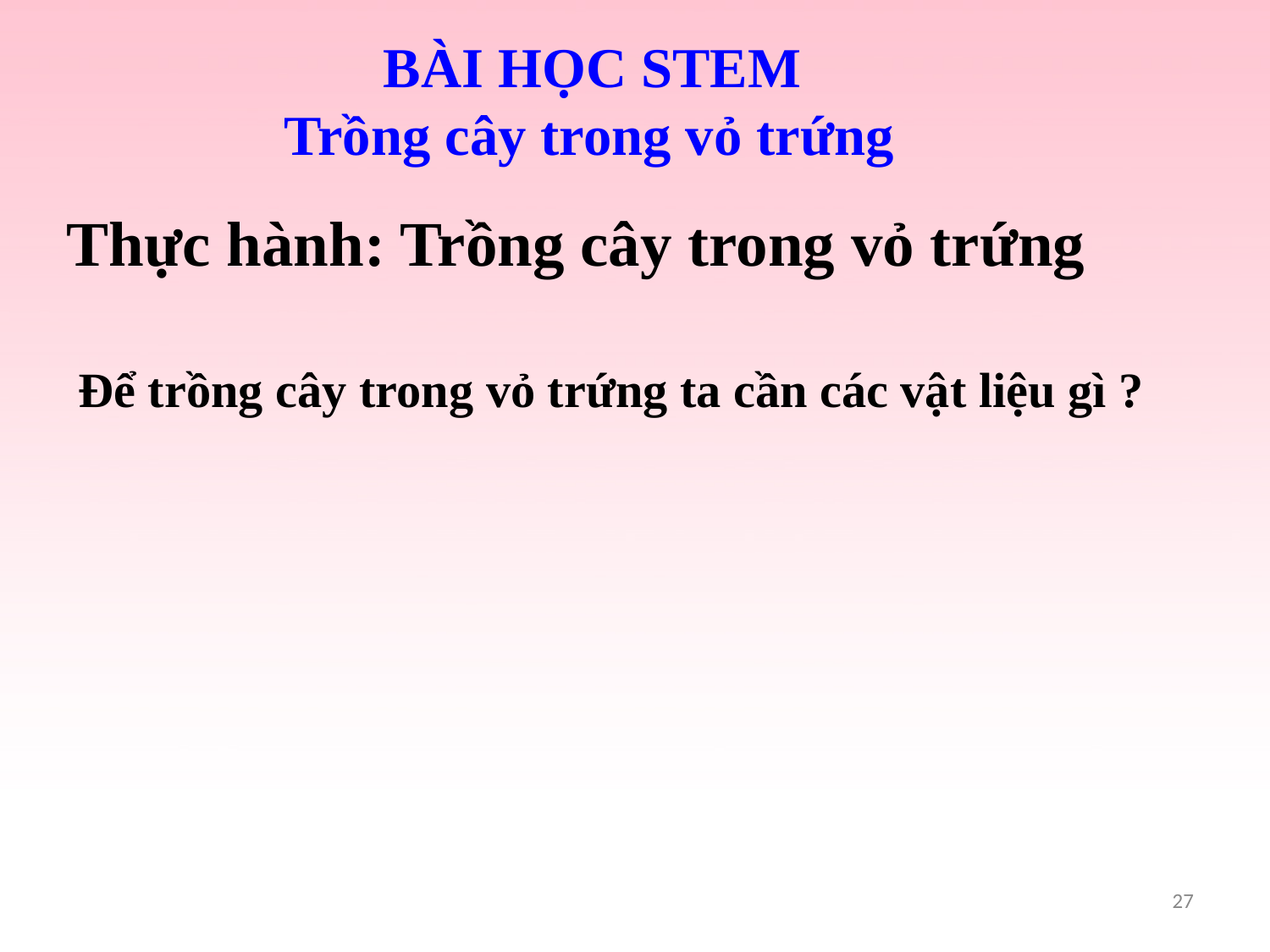

BÀI HỌC STEM
            Trồng cây trong vỏ trứng
 Thực hành: Trồng cây trong vỏ trứng
    Để trồng cây trong vỏ trứng ta cần các vật liệu gì ?
27